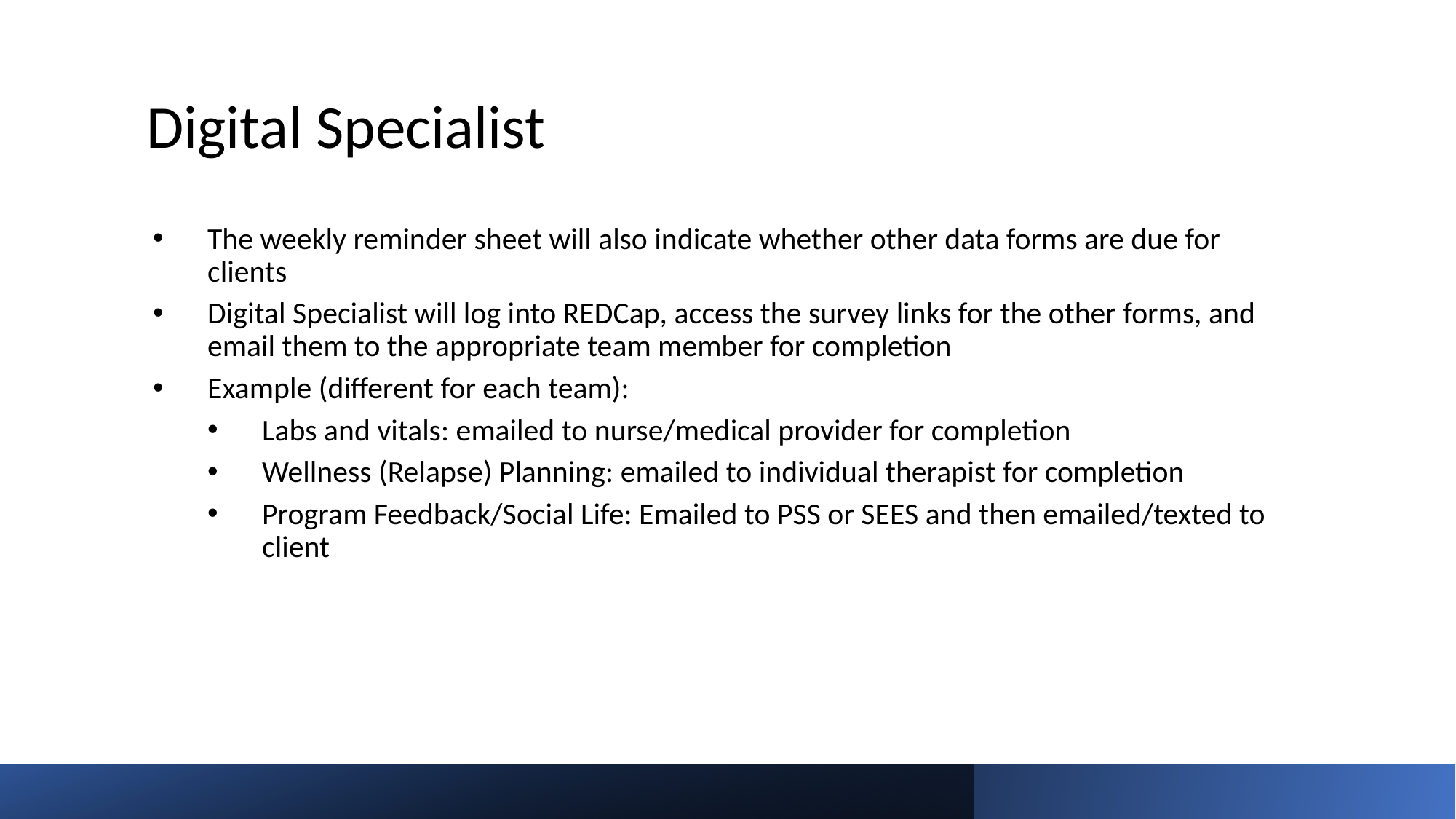

Digital Specialist
The weekly reminder sheet will also indicate whether other data forms are due for clients
Digital Specialist will log into REDCap, access the survey links for the other forms, and email them to the appropriate team member for completion
Example (different for each team):
Labs and vitals: emailed to nurse/medical provider for completion
Wellness (Relapse) Planning: emailed to individual therapist for completion
Program Feedback/Social Life: Emailed to PSS or SEES and then emailed/texted to client